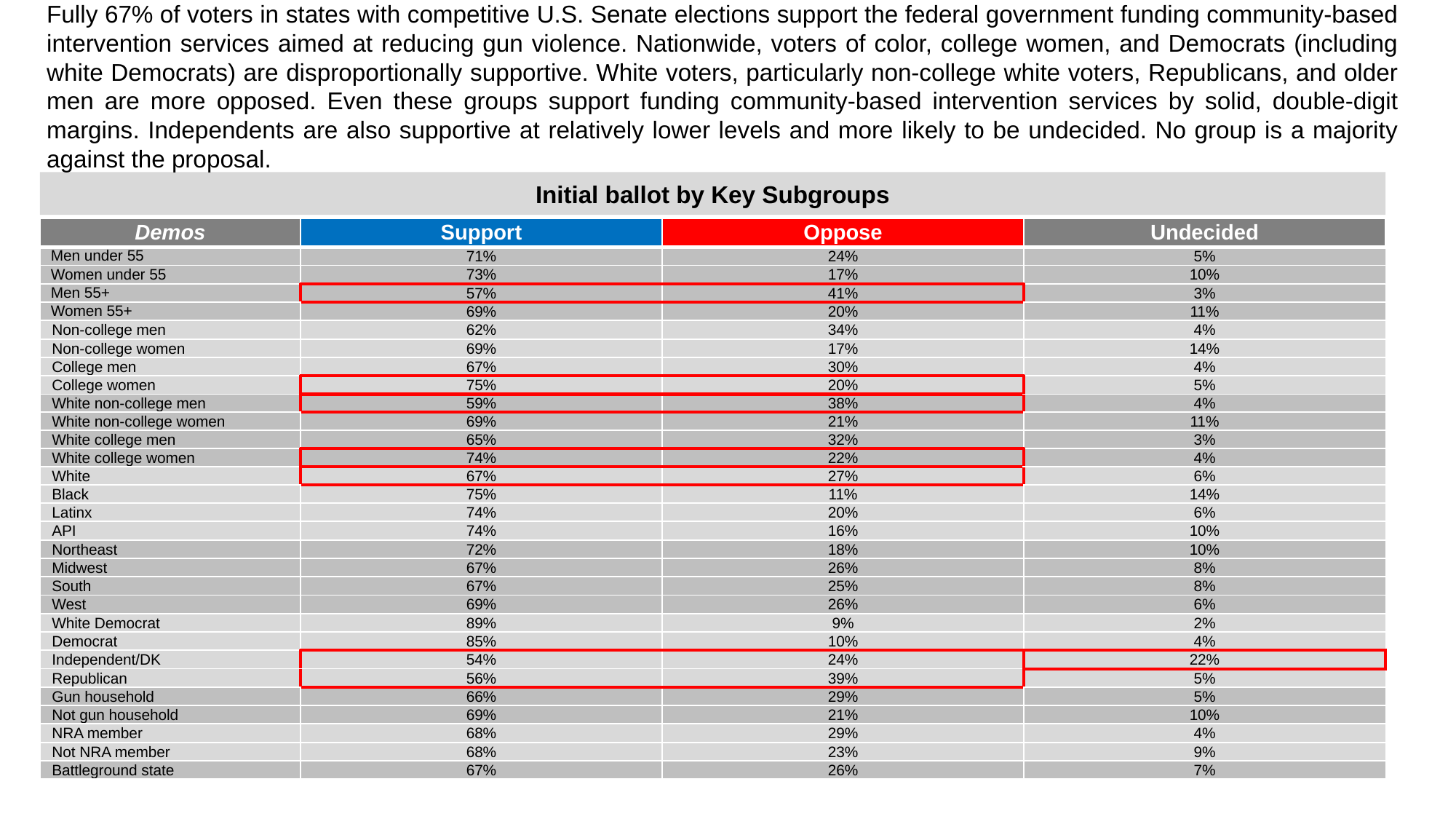

Fully 67% of voters in states with competitive U.S. Senate elections support the federal government funding community-based intervention services aimed at reducing gun violence. Nationwide, voters of color, college women, and Democrats (including white Democrats) are disproportionally supportive. White voters, particularly non-college white voters, Republicans, and older men are more opposed. Even these groups support funding community-based intervention services by solid, double-digit margins. Independents are also supportive at relatively lower levels and more likely to be undecided. No group is a majority against the proposal.
Initial ballot by Key Subgroups
| Demos | Support | Oppose | Undecided |
| --- | --- | --- | --- |
| Men under 55 | 71% | 24% | 5% |
| Women under 55 | 73% | 17% | 10% |
| Men 55+ | 57% | 41% | 3% |
| Women 55+ | 69% | 20% | 11% |
| Non-college men | 62% | 34% | 4% |
| Non-college women | 69% | 17% | 14% |
| College men | 67% | 30% | 4% |
| College women | 75% | 20% | 5% |
| White non-college men | 59% | 38% | 4% |
| White non-college women | 69% | 21% | 11% |
| White college men | 65% | 32% | 3% |
| White college women | 74% | 22% | 4% |
| White | 67% | 27% | 6% |
| Black | 75% | 11% | 14% |
| Latinx | 74% | 20% | 6% |
| API | 74% | 16% | 10% |
| Northeast | 72% | 18% | 10% |
| Midwest | 67% | 26% | 8% |
| South | 67% | 25% | 8% |
| West | 69% | 26% | 6% |
| White Democrat | 89% | 9% | 2% |
| Democrat | 85% | 10% | 4% |
| Independent/DK | 54% | 24% | 22% |
| Republican | 56% | 39% | 5% |
| Gun household | 66% | 29% | 5% |
| Not gun household | 69% | 21% | 10% |
| NRA member | 68% | 29% | 4% |
| Not NRA member | 68% | 23% | 9% |
| Battleground state | 67% | 26% | 7% |